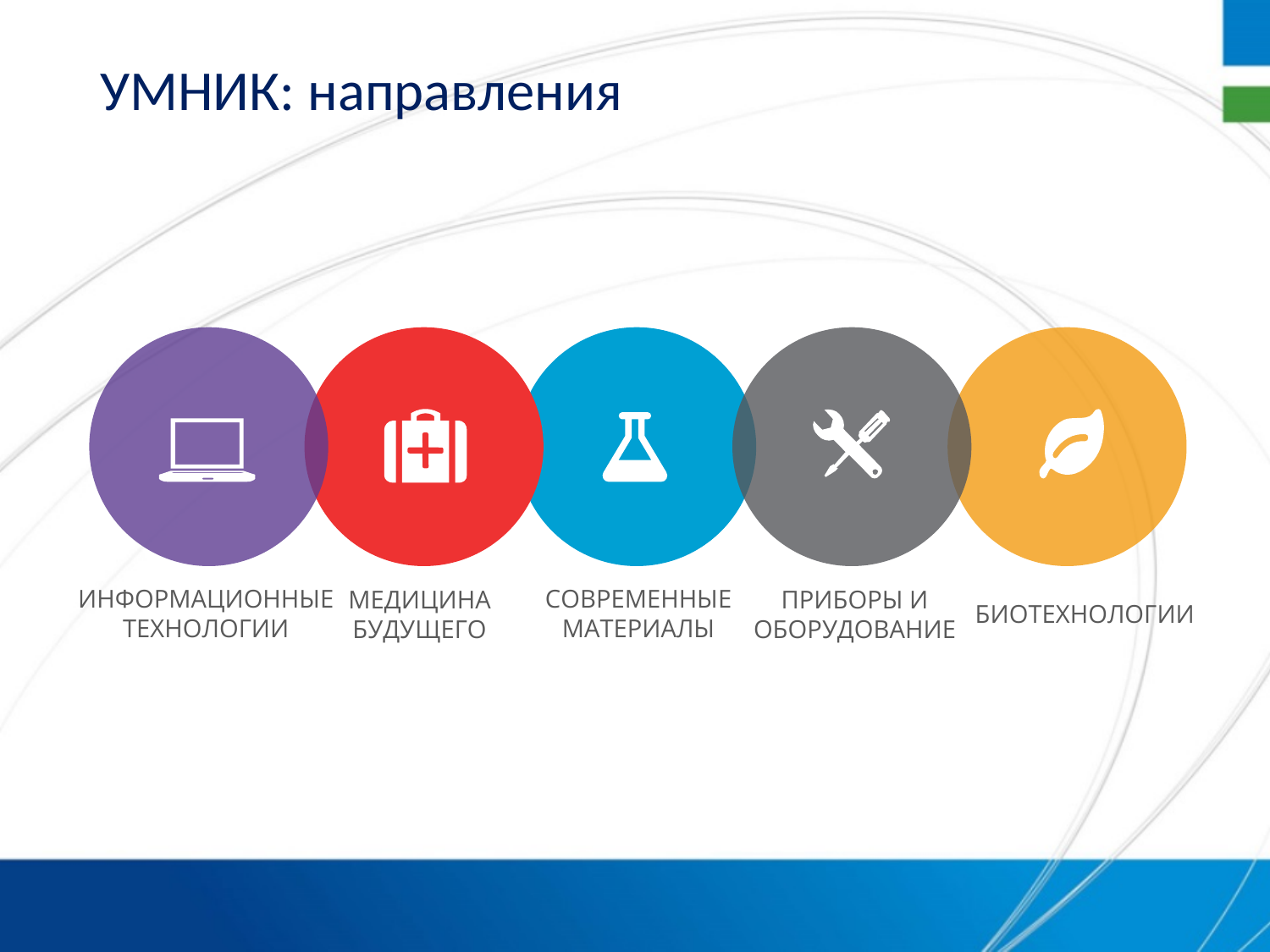

# УМНИК: направления

ИНФОРМАЦИОННЫЕ ТЕХНОЛОГИИ
СОВРЕМЕННЫЕ МАТЕРИАЛЫ
МЕДИЦИНА БУДУЩЕГО
ПРИБОРЫ И ОБОРУДОВАНИЕ
БИОТЕХНОЛОГИИ